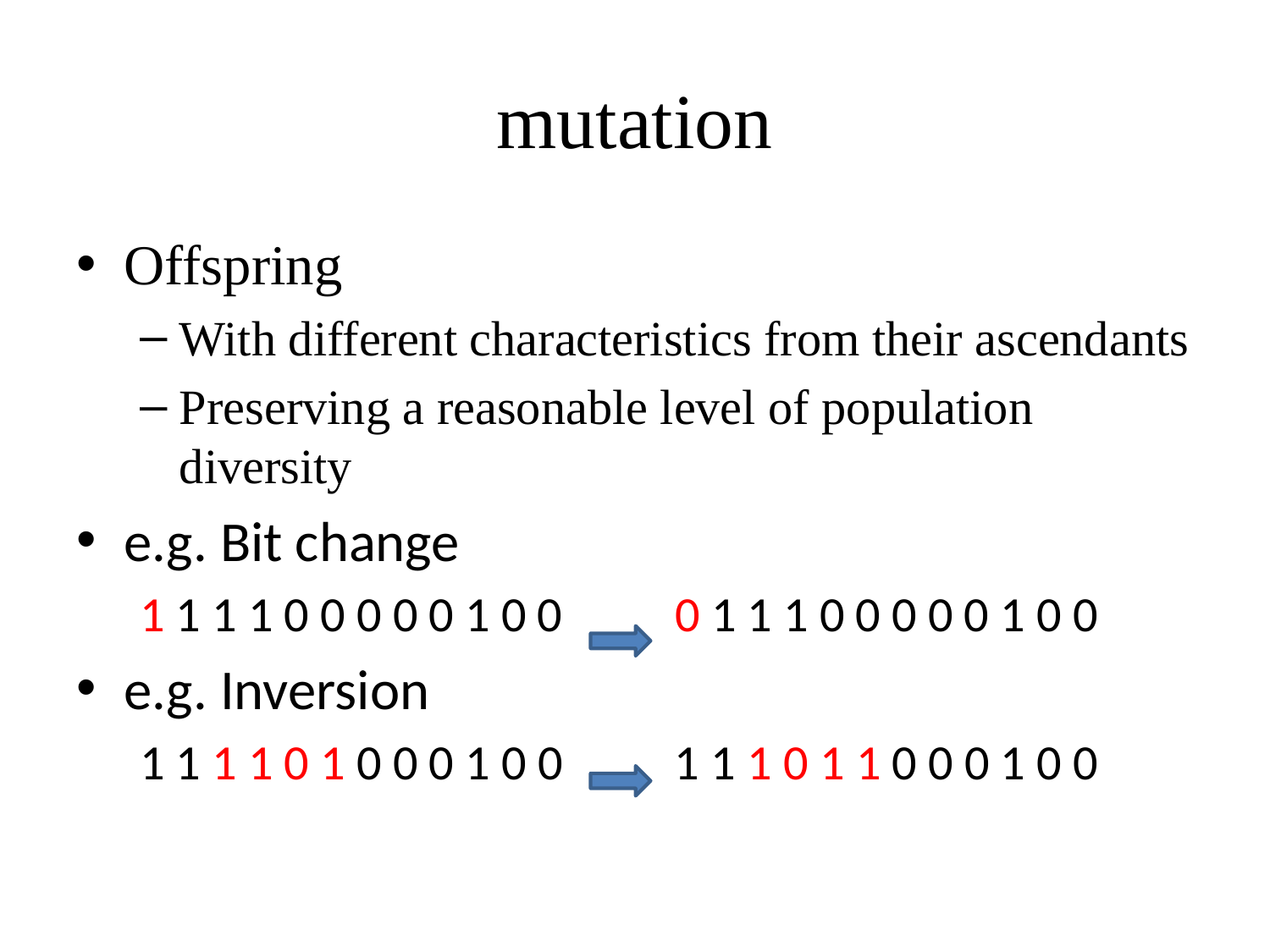

# mutation
Offspring
With different characteristics from their ascendants
Preserving a reasonable level of population diversity
e.g. Bit change
1 1 1 1 0 0 0 0 0 1 0 0          0 1 1 1 0 0 0 0 0 1 0 0
e.g. Inversion
1 1 1 1 0 1 0 0 0 1 0 0          1 1 1 0 1 1 0 0 0 1 0 0